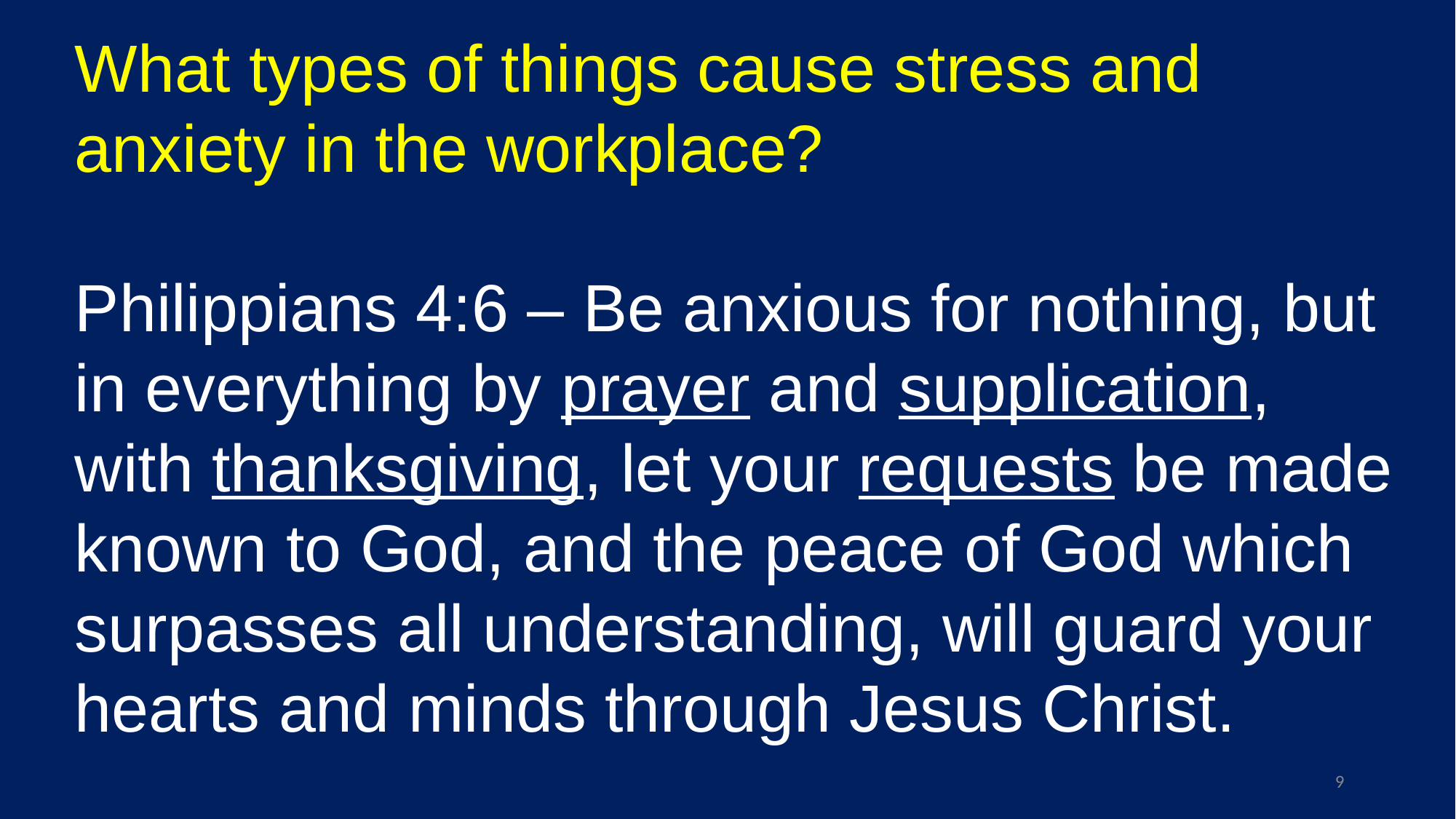

What types of things cause stress and anxiety in the workplace?

Philippians 4:6 – Be anxious for nothing, but in everything by prayer and supplication, with thanksgiving, let your requests be made known to God, and the peace of God which surpasses all understanding, will guard your hearts and minds through Jesus Christ.
9